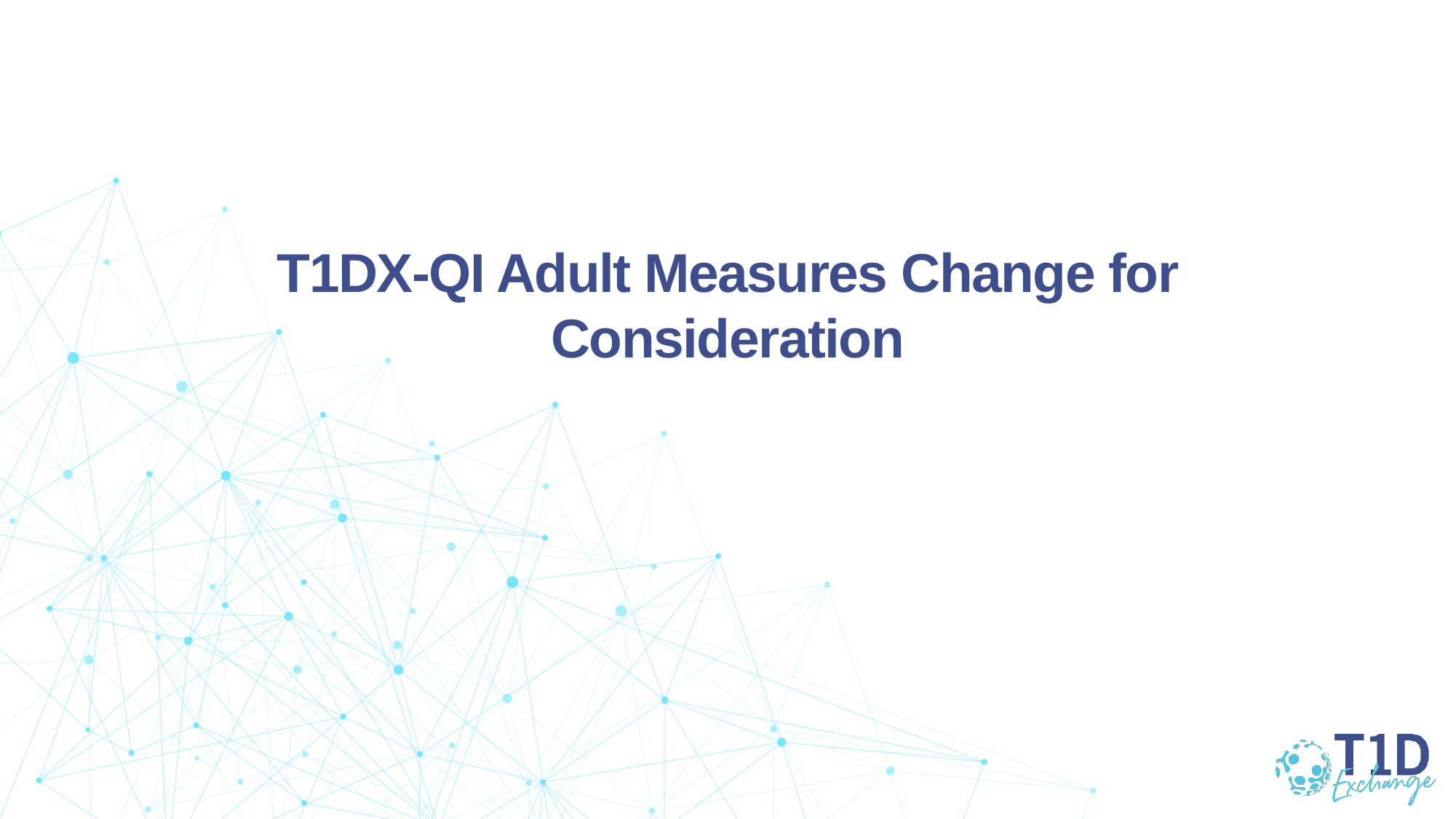

# T1DX-QI Adult Measures Change for Consideration